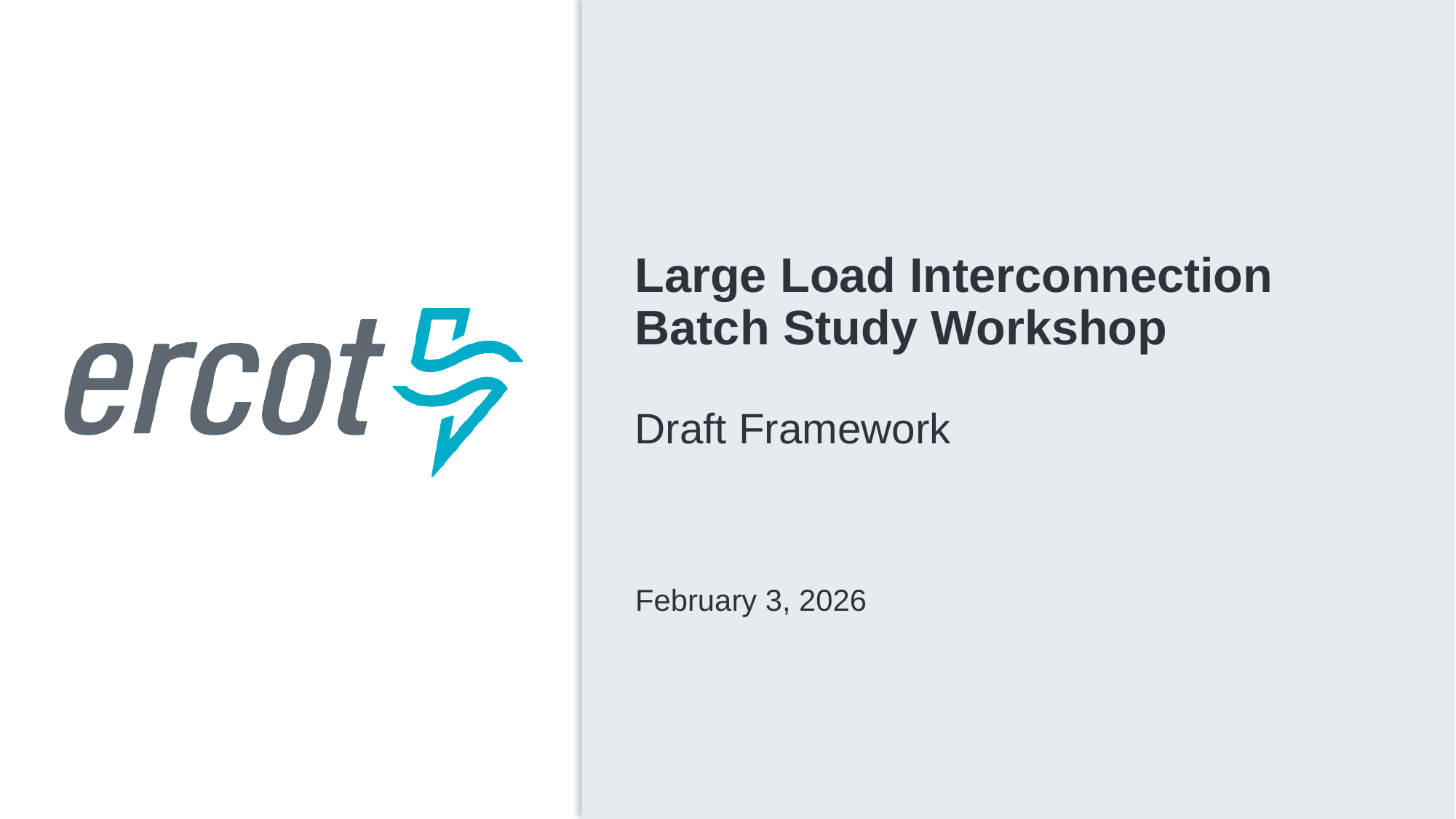

Large Load Interconnection Batch Study Workshop
Draft Framework
February 3, 2026